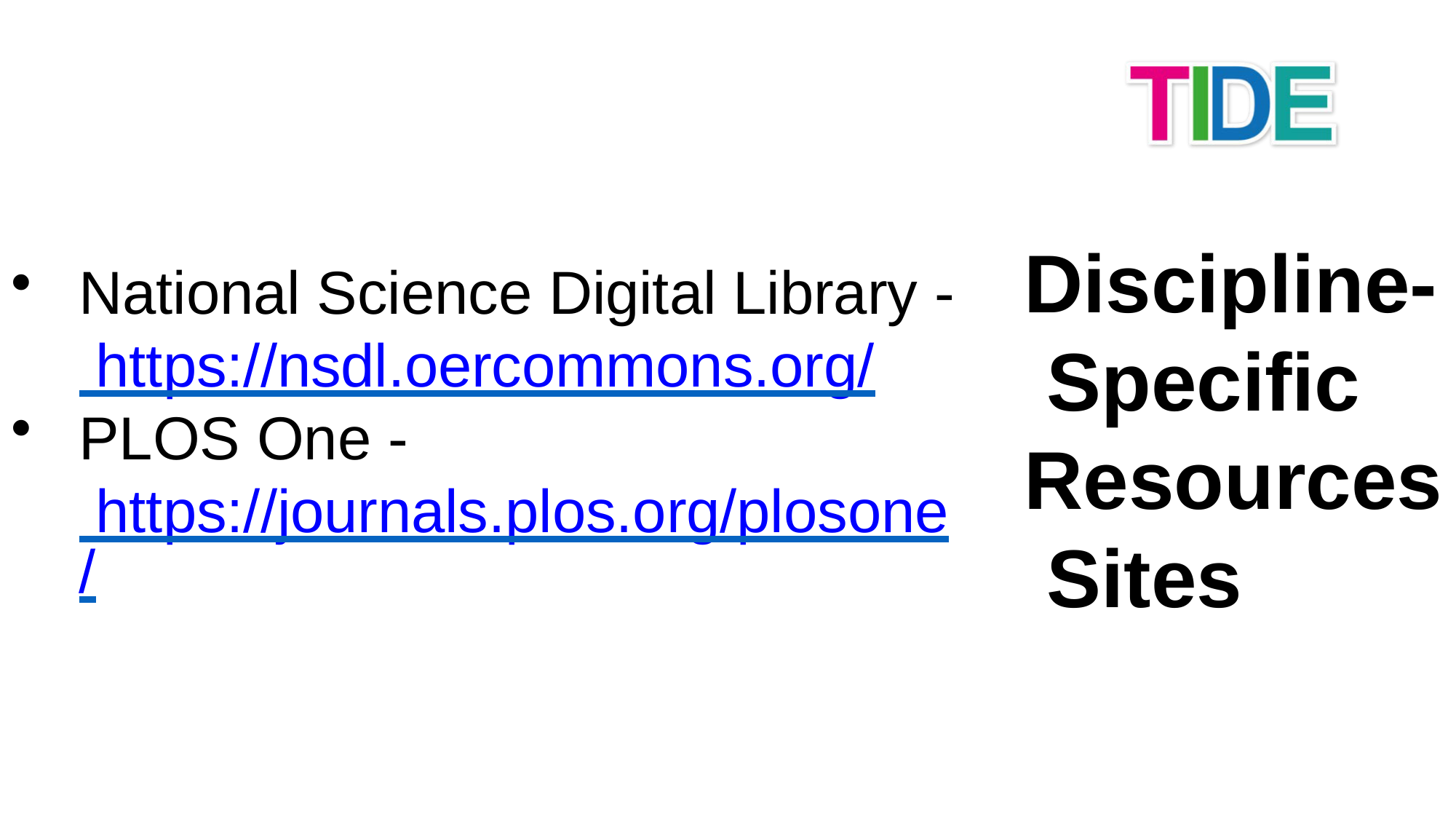

Discipline-  Specific  Resources  Sites
National Science Digital Library -  https://nsdl.oercommons.org/
PLOS One -  https://journals.plos.org/plosone/